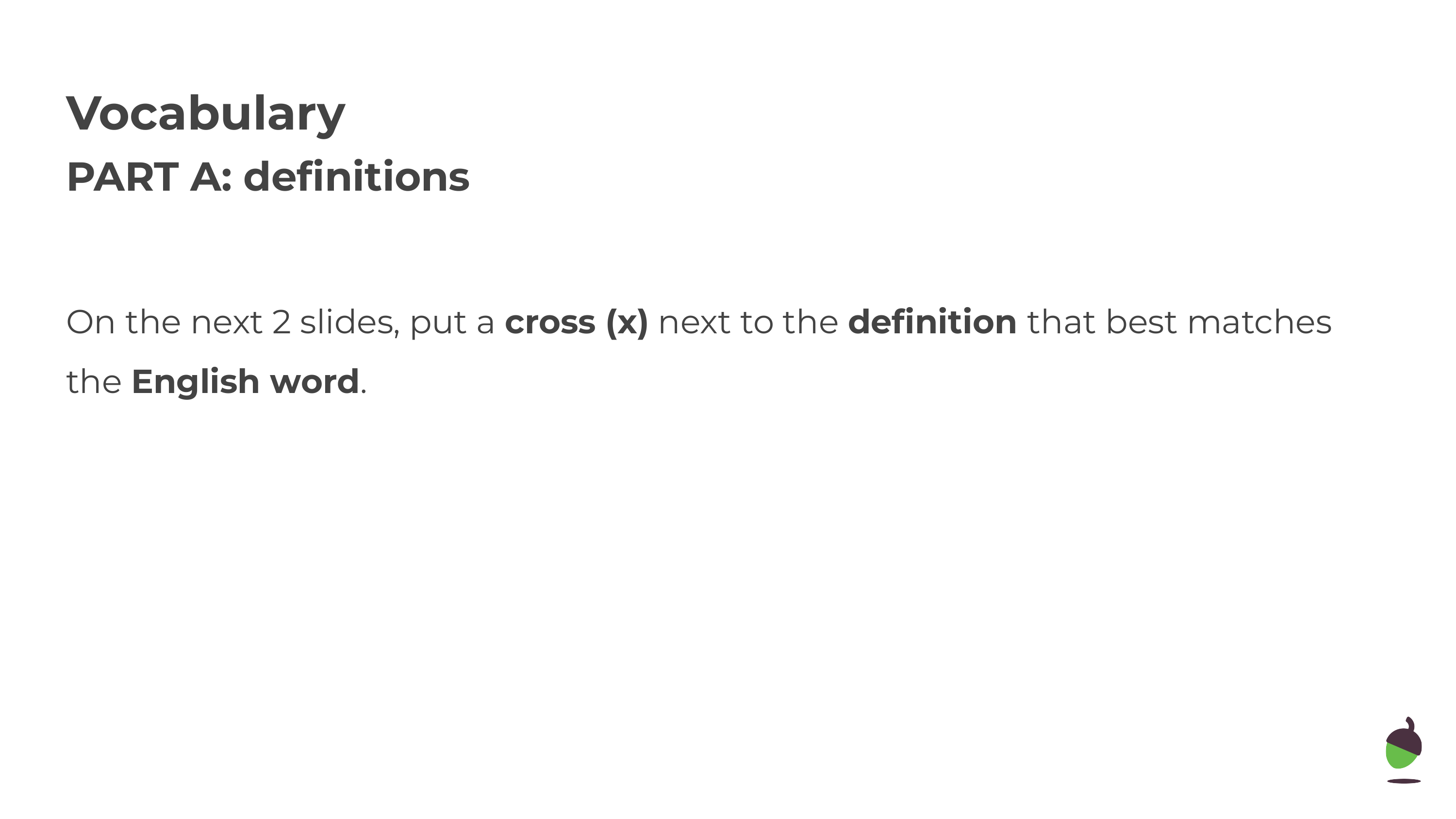

Vocabulary
PART A: definitions

On the next 2 slides, put a cross (x) next to the definition that best matches the English word.